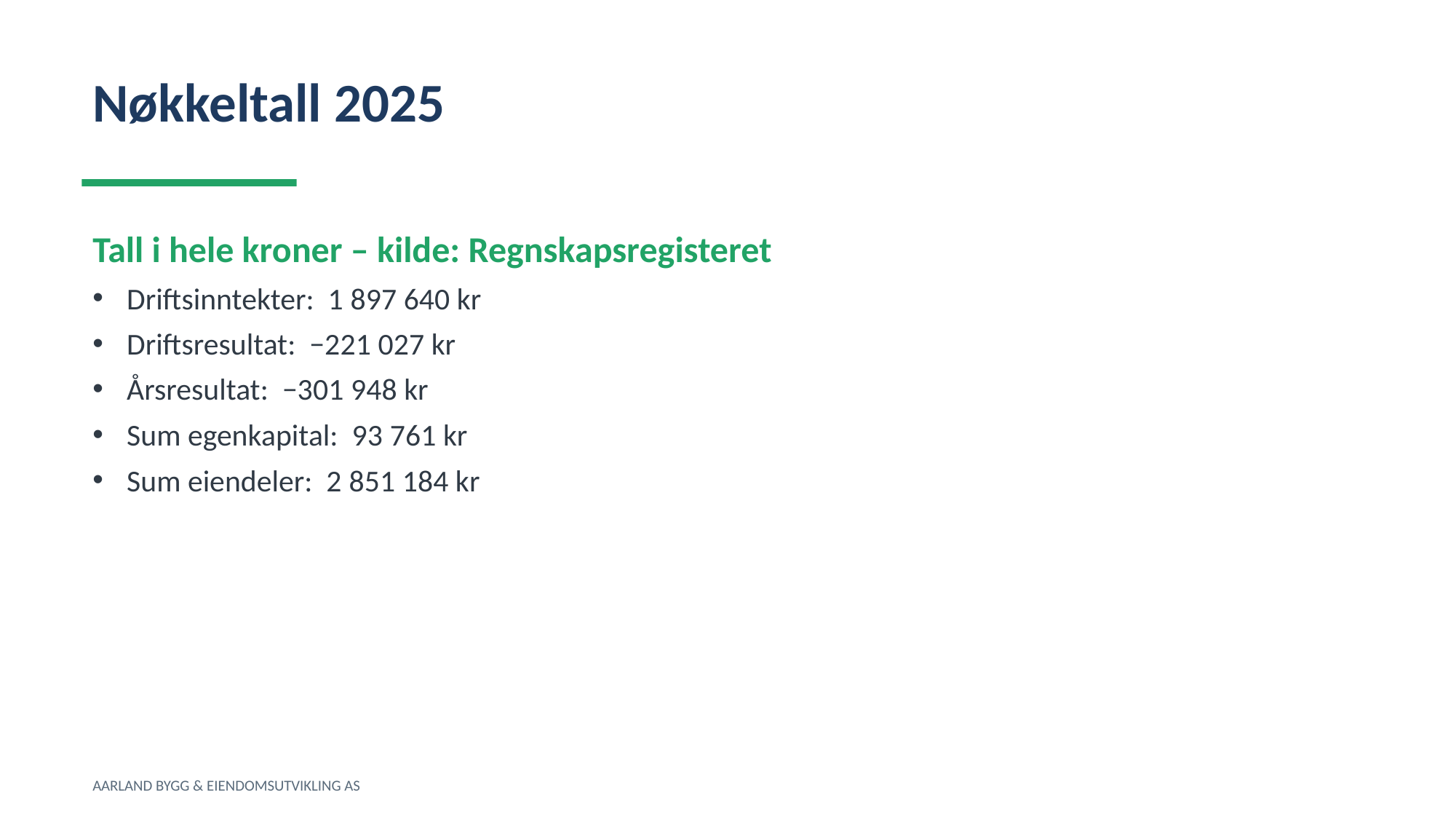

Nøkkeltall 2025

Tall i hele kroner – kilde: Regnskapsregisteret
Driftsinntekter:  1 897 640 kr
Driftsresultat:  −221 027 kr
Årsresultat:  −301 948 kr
Sum egenkapital:  93 761 kr
Sum eiendeler:  2 851 184 kr
AARLAND BYGG & EIENDOMSUTVIKLING AS